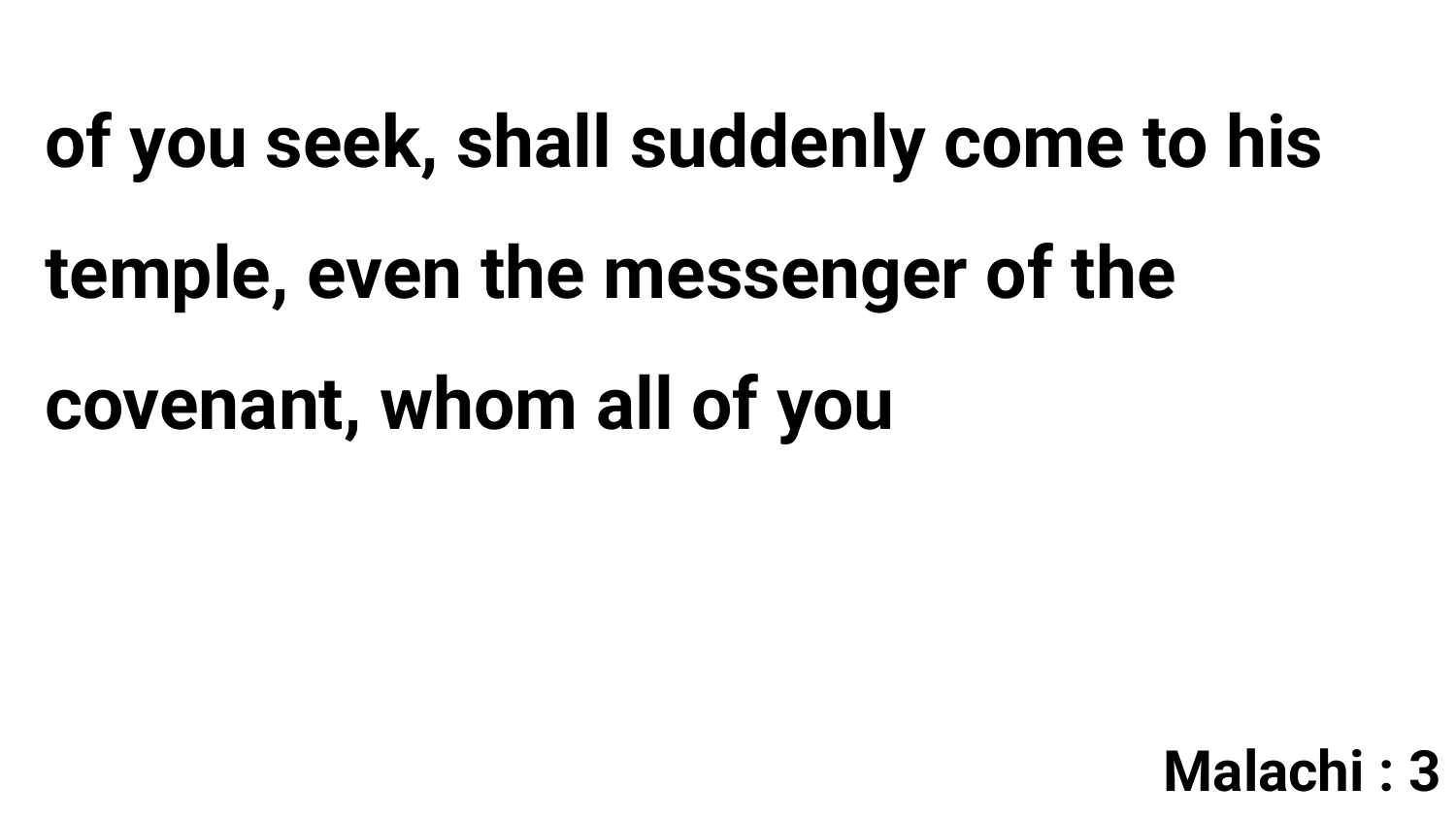

of you seek, shall suddenly come to his temple, even the messenger of the covenant, whom all of you
Malachi : 3